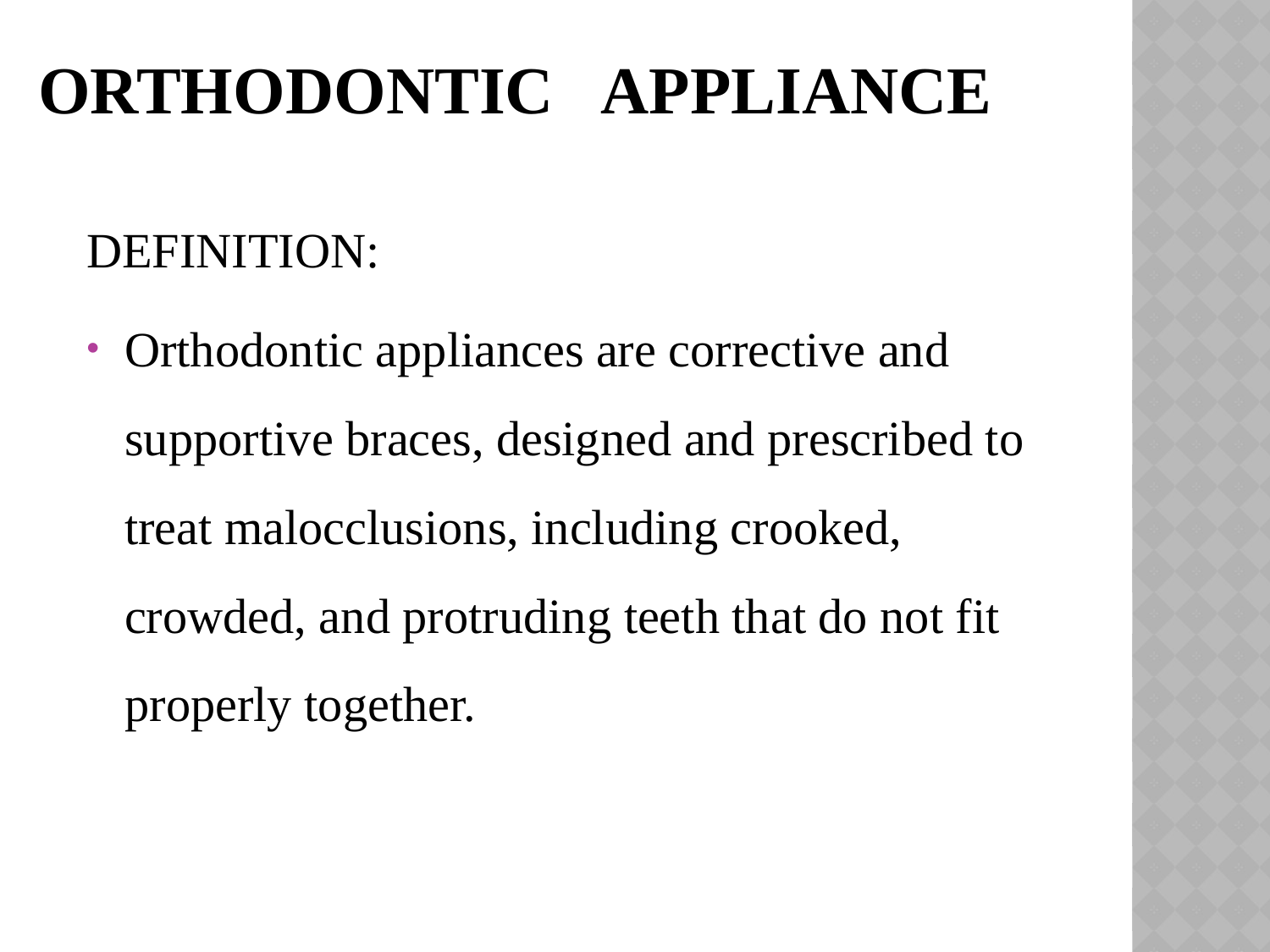

# Orthodontic   appliance
DEFINITION:
Orthodontic appliances are corrective and supportive braces, designed and prescribed to treat malocclusions, including crooked, crowded, and protruding teeth that do not fit properly together.